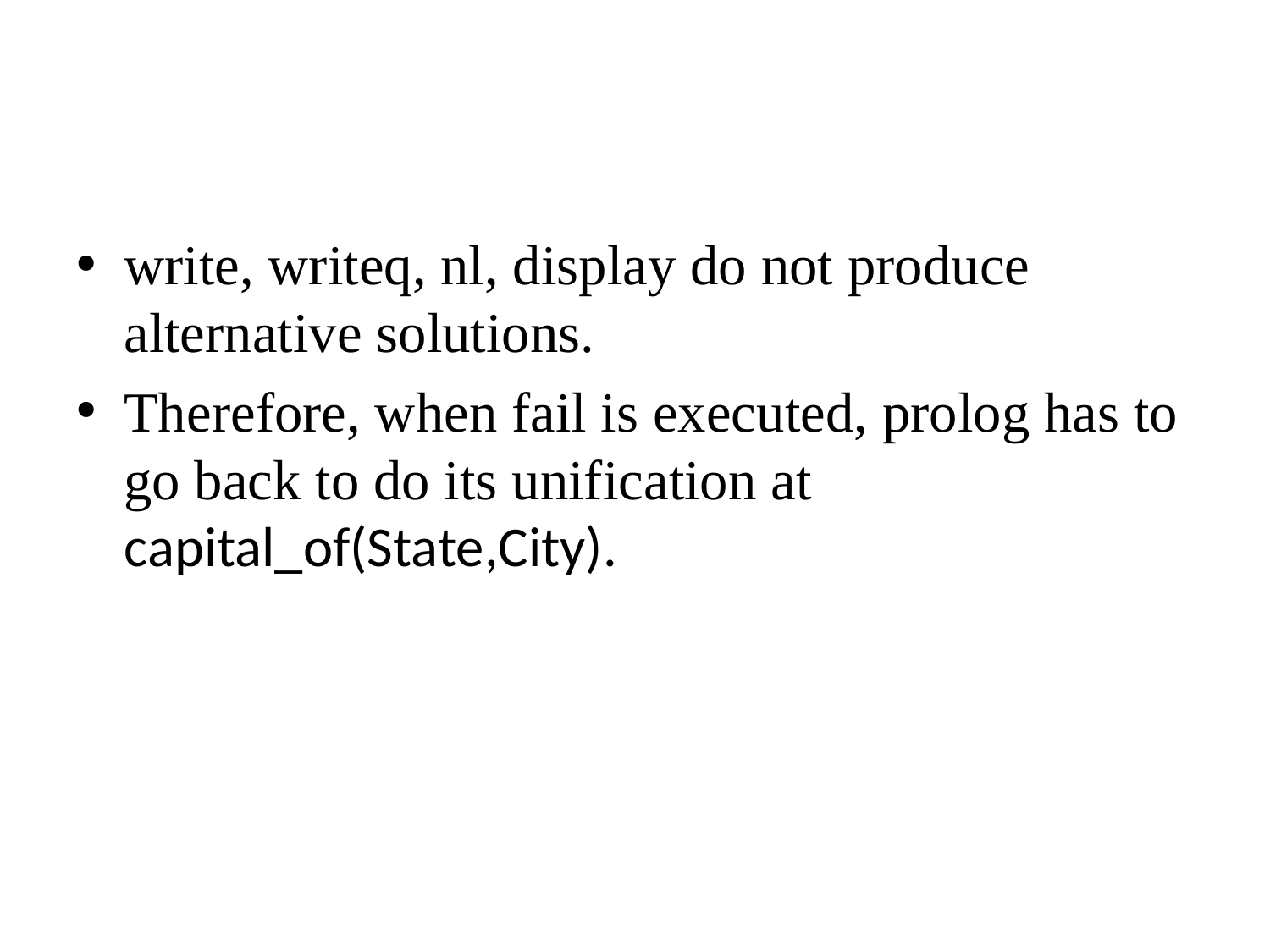

#
write, writeq, nl, display do not produce alternative solutions.
Therefore, when fail is executed, prolog has to go back to do its unification at capital_of(State,City).